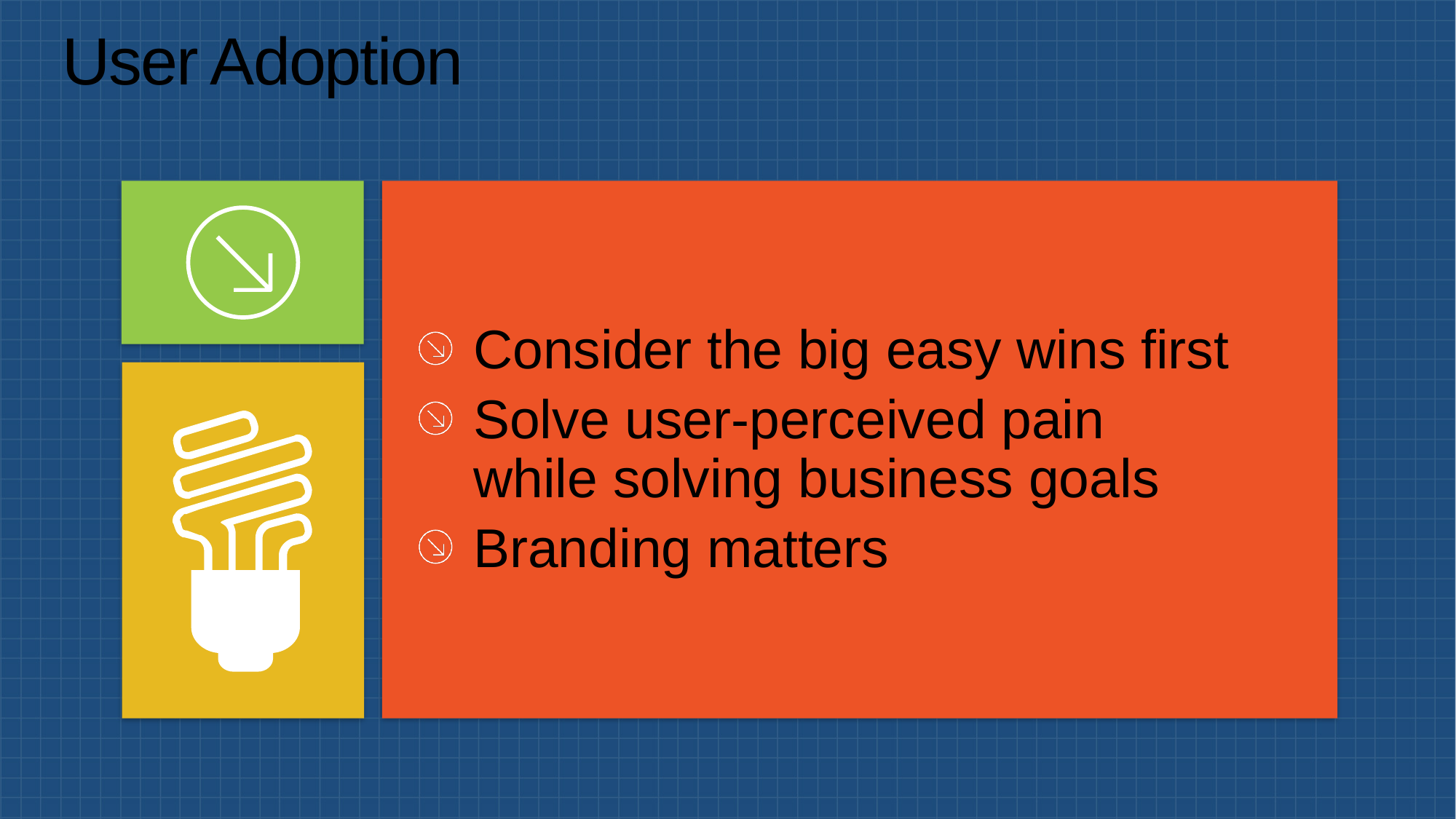

# User Adoption
Consider the big easy wins first
Solve user-perceived pain
while solving business goals
Branding matters